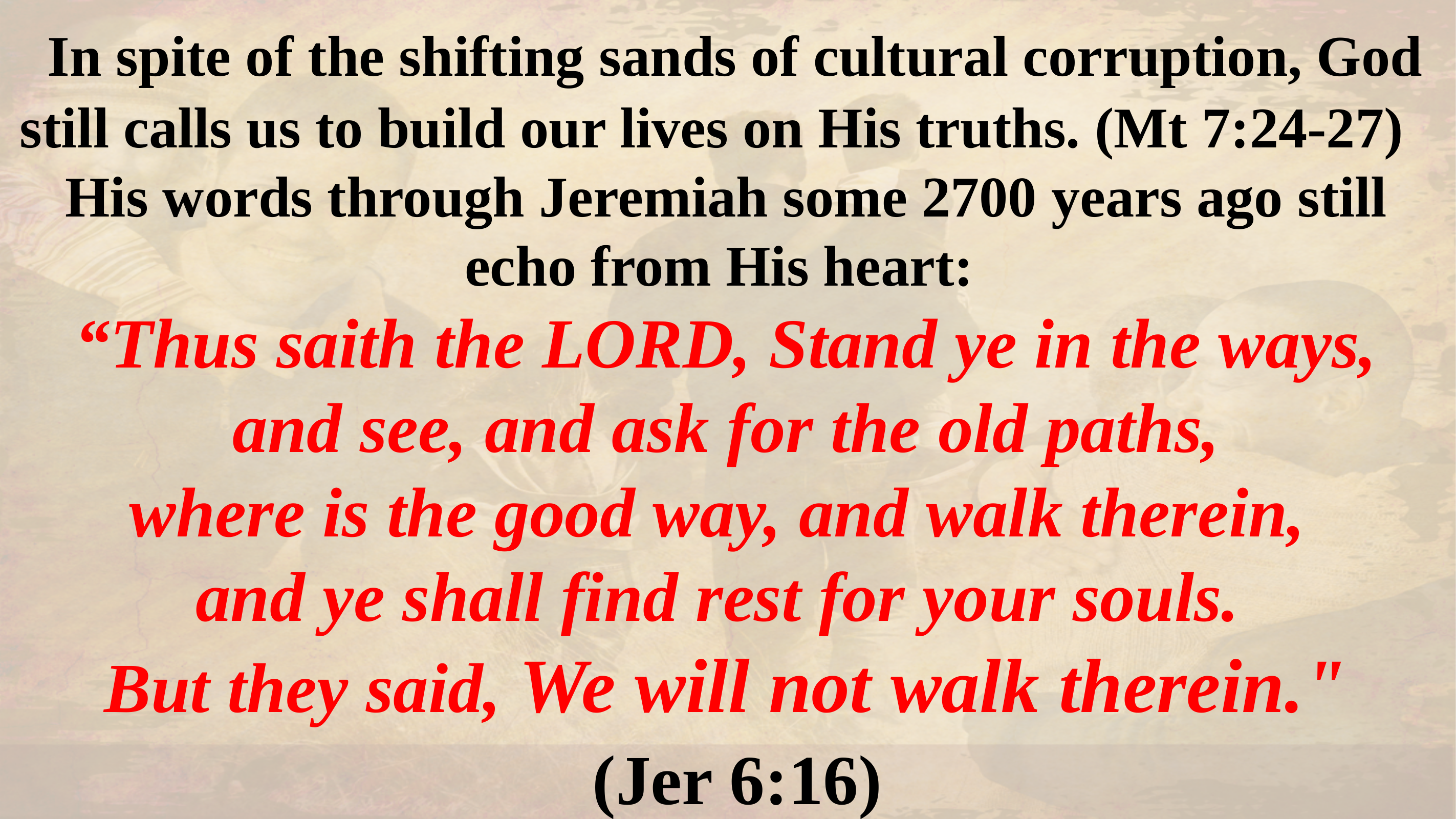

In spite of the shifting sands of cultural corruption, God still calls us to build our lives on His truths. (Mt 7:24-27)
His words through Jeremiah some 2700 years ago still echo from His heart:
“Thus saith the LORD, Stand ye in the ways,
 and see, and ask for the old paths,
where is the good way, and walk therein,
and ye shall find rest for your souls.
 But they said, We will not walk therein."
 (Jer 6:16)